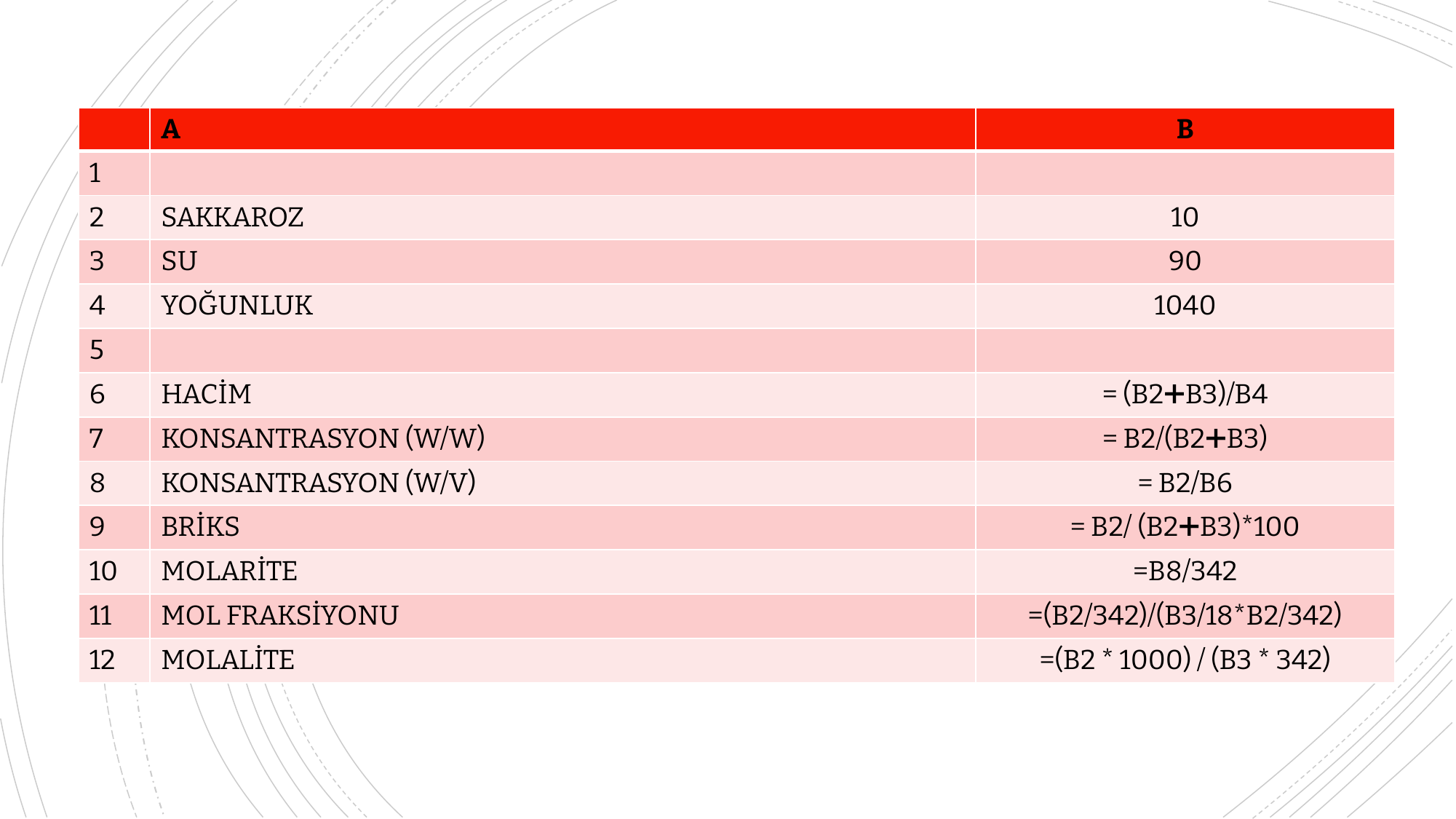

|  | A | B |
| --- | --- | --- |
| 1 |  |  |
| 2 | SAKKAROZ | 10 |
| 3 | SU | 90 |
| 4 | YOĞUNLUK | 1040 |
| 5 |  |  |
| 6 | HACİM | = (B2➕B3)/B4 |
| 7 | KONSANTRASYON (W/W) | = B2/(B2➕B3) |
| 8 | KONSANTRASYON (W/V) | = B2/B6 |
| 9 | BRİKS | = B2/ (B2➕B3)\*100 |
| 10 | MOLARİTE | =B8/342 |
| 11 | MOL FRAKSİYONU | =(B2/342)/(B3/18\*B2/342) |
| 12 | MOLALİTE | =(B2 \* 1000) / (B3 \* 342) |